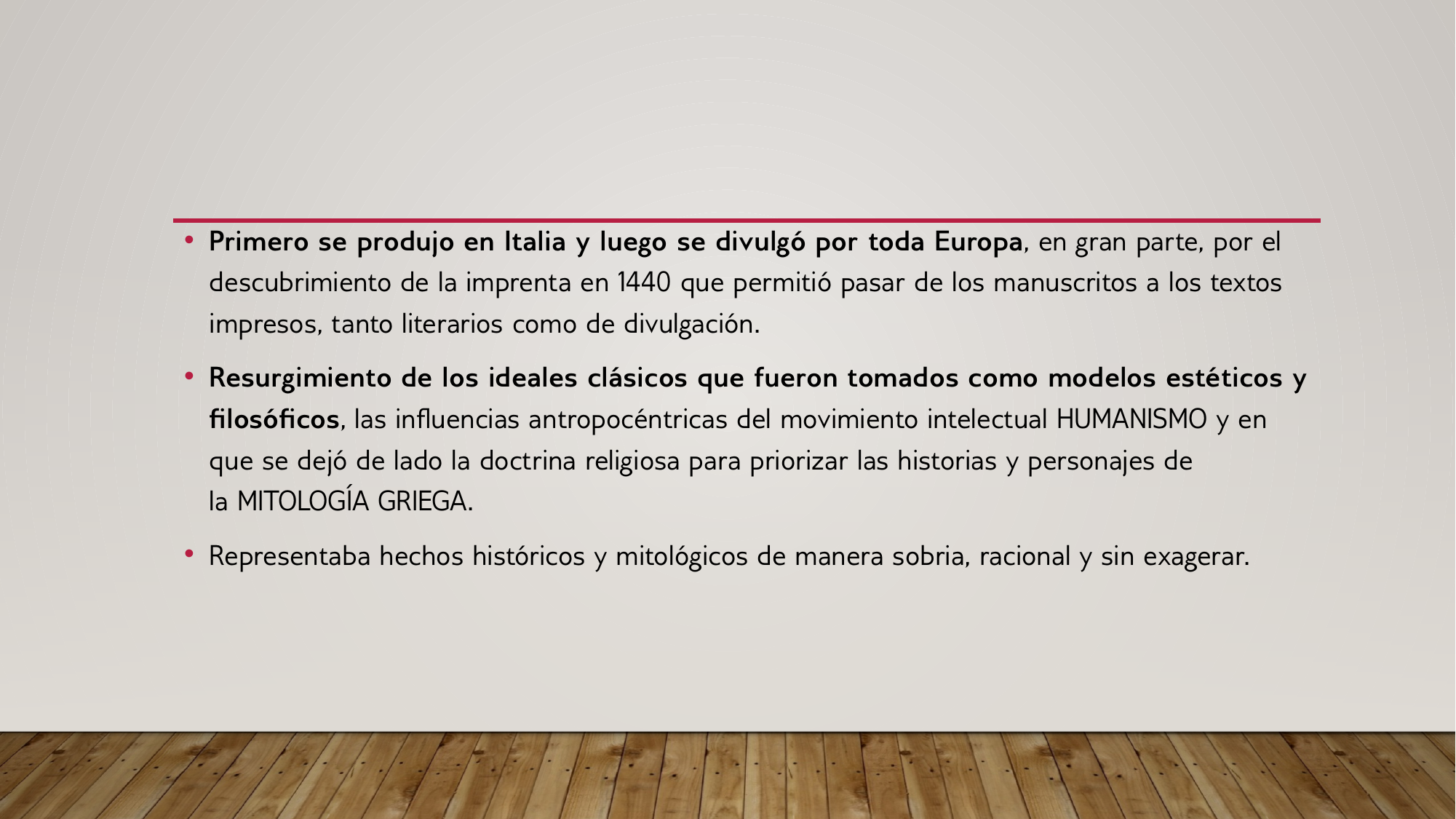

#

Primero se produjo en Italia y luego se divulgó por toda Europa, en gran parte, por el descubrimiento de la imprenta en 1440 que permitió pasar de los manuscritos a los textos impresos, tanto literarios como de divulgación.
Resurgimiento de los ideales clásicos que fueron tomados como modelos estéticos y filosóficos, las influencias antropocéntricas del movimiento intelectual HUMANISMO y en que se dejó de lado la doctrina religiosa para priorizar las historias y personajes de la MITOLOGÍA GRIEGA.
Representaba hechos históricos y mitológicos de manera sobria, racional y sin exagerar.